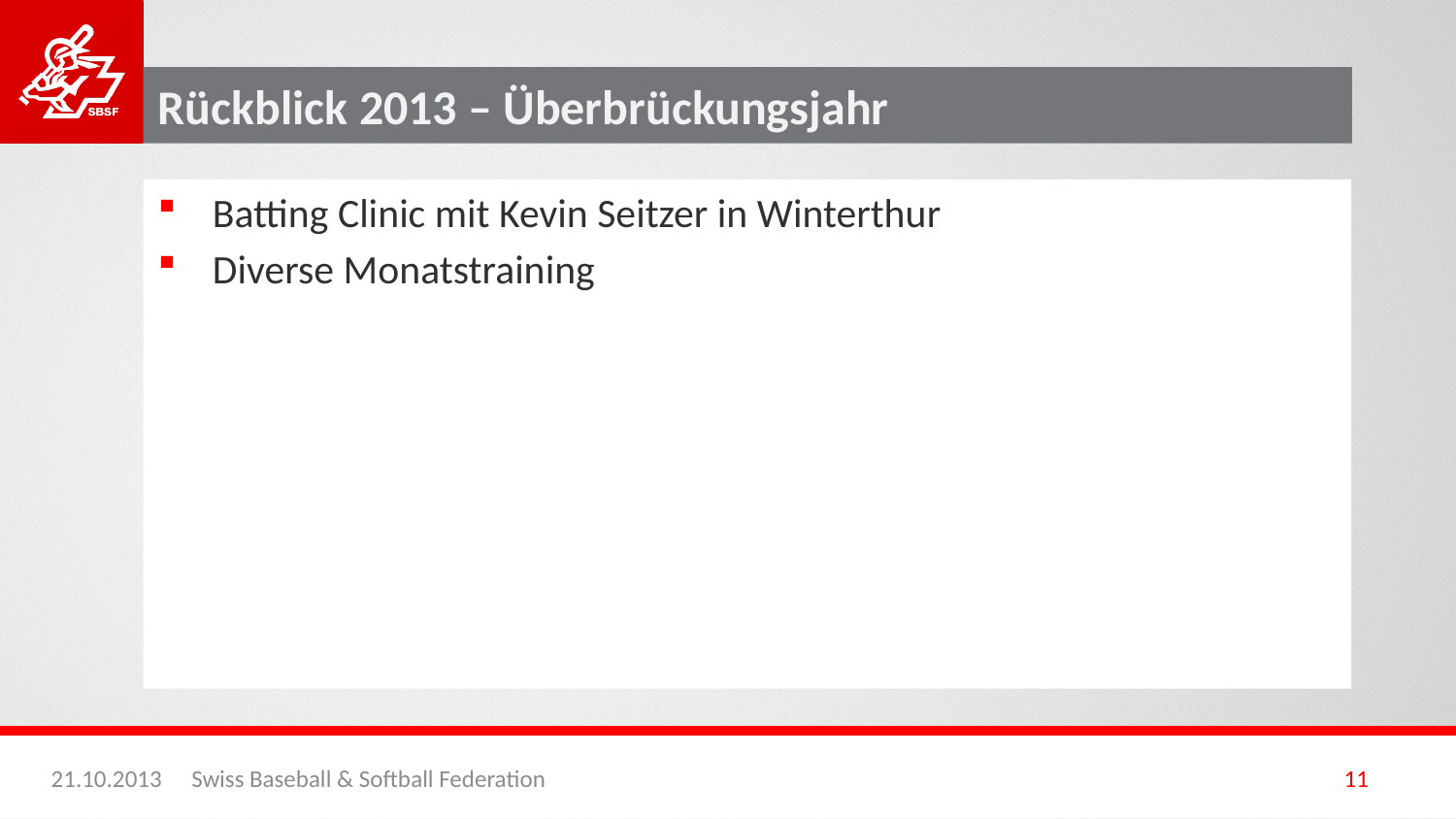

# Rückblick 2013 – Überbrückungsjahr
Batting Clinic mit Kevin Seitzer in Winterthur
Diverse Monatstraining

21.10.2013
Swiss Baseball & Softball Federation
11